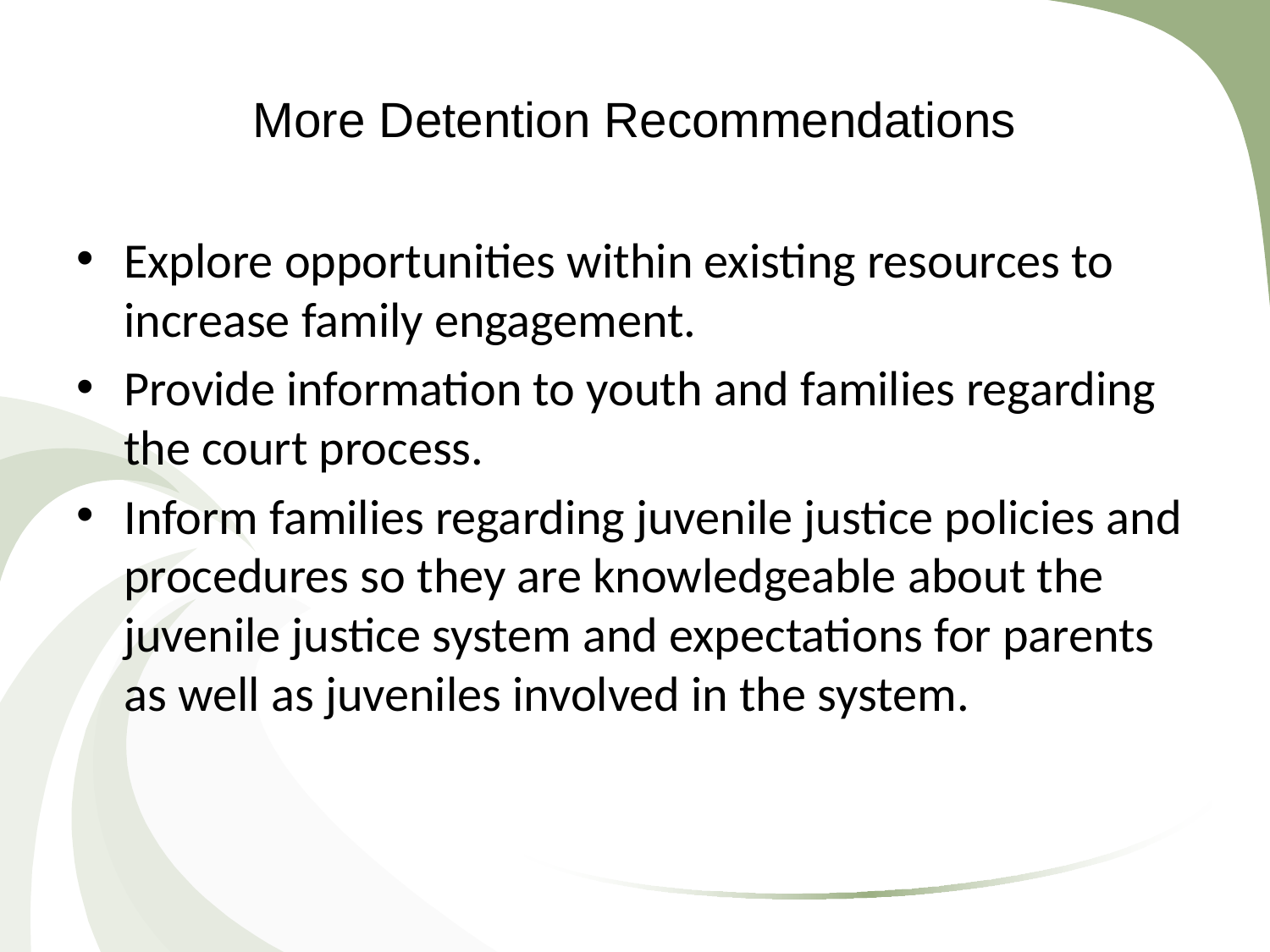

# More Detention Recommendations
Explore opportunities within existing resources to increase family engagement.
Provide information to youth and families regarding the court process.
Inform families regarding juvenile justice policies and procedures so they are knowledgeable about the juvenile justice system and expectations for parents as well as juveniles involved in the system.